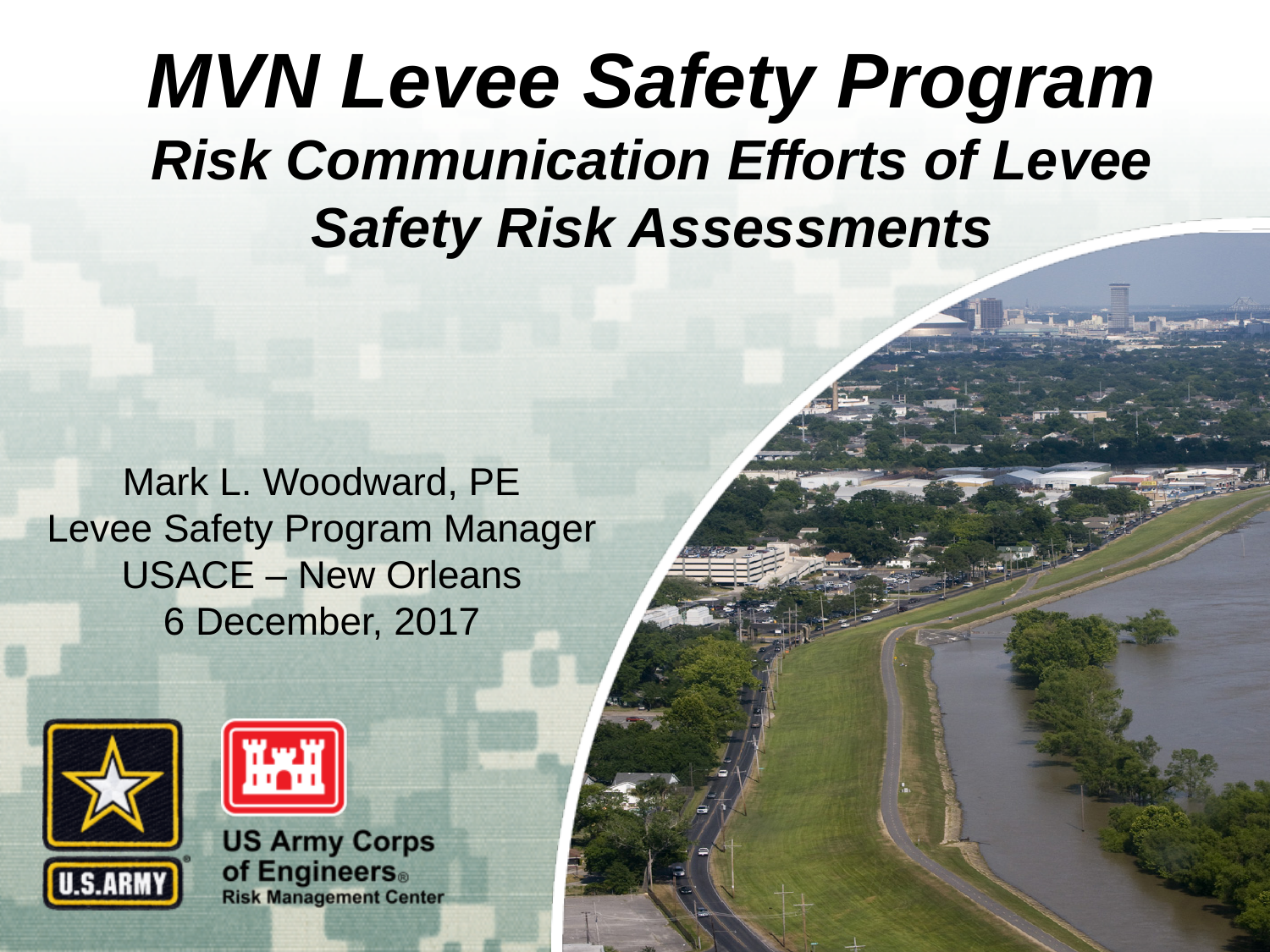

MVN Levee Safety Program
Risk Communication Efforts of Levee Safety Risk Assessments
Mark L. Woodward, PE
Levee Safety Program Manager
USACE – New Orleans
6 December, 2017